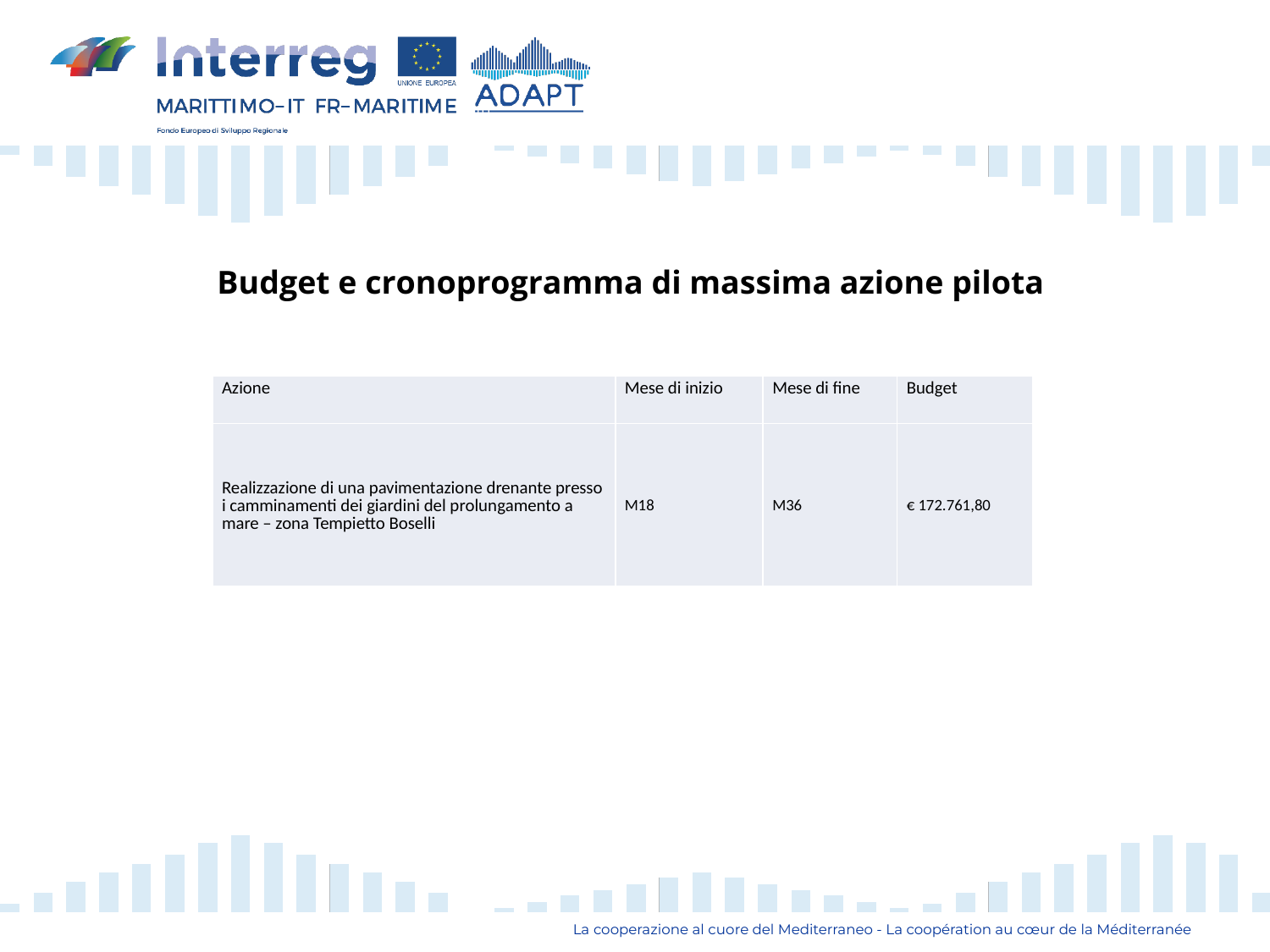

Budget e cronoprogramma di massima azione pilota
| Azione | Mese di inizio | Mese di fine | Budget |
| --- | --- | --- | --- |
| Realizzazione di una pavimentazione drenante presso i camminamenti dei giardini del prolungamento a mare – zona Tempietto Boselli | M18 | M36 | € 172.761,80 |